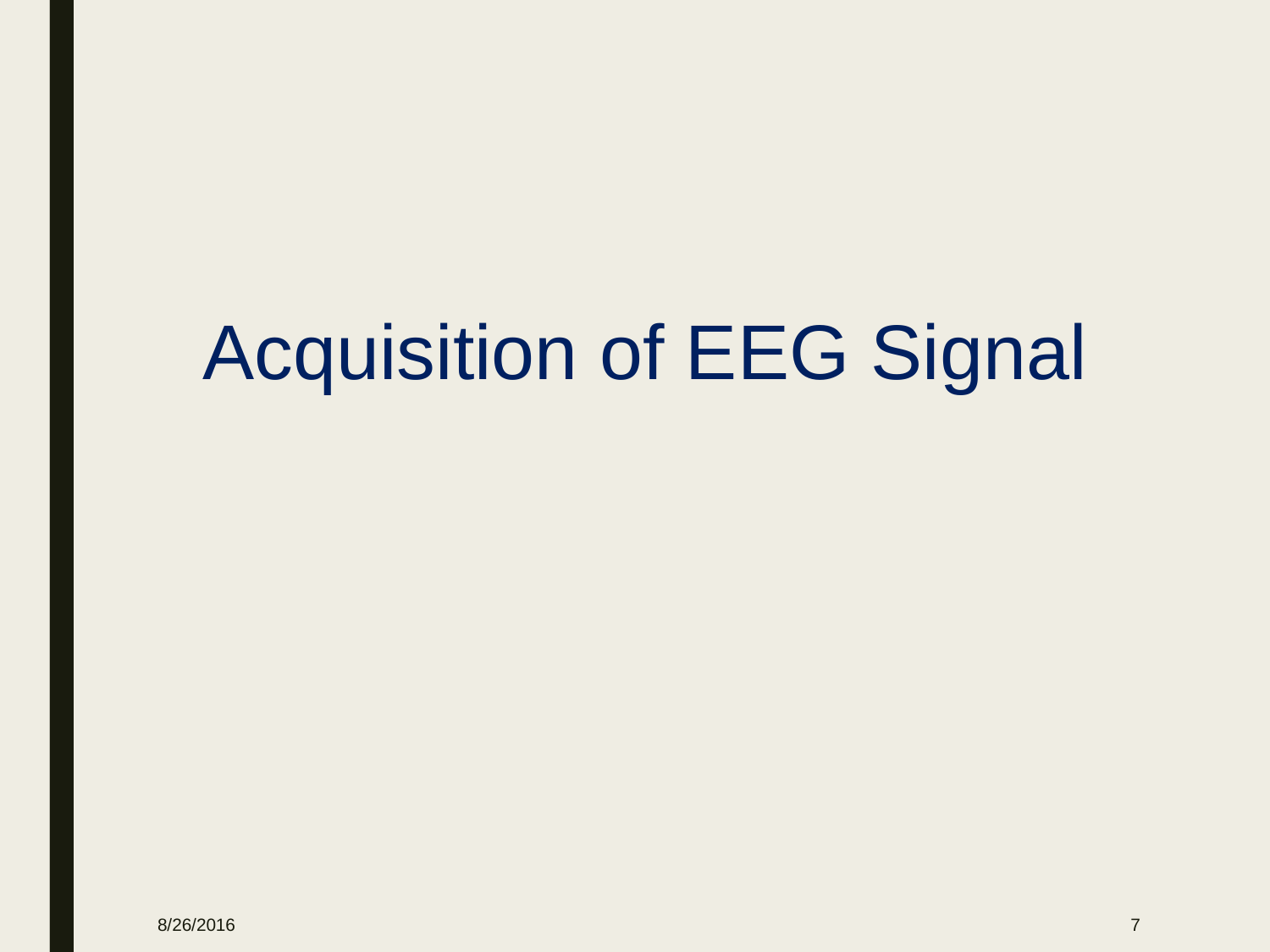

# Acquisition of EEG Signal
8/26/2016
7